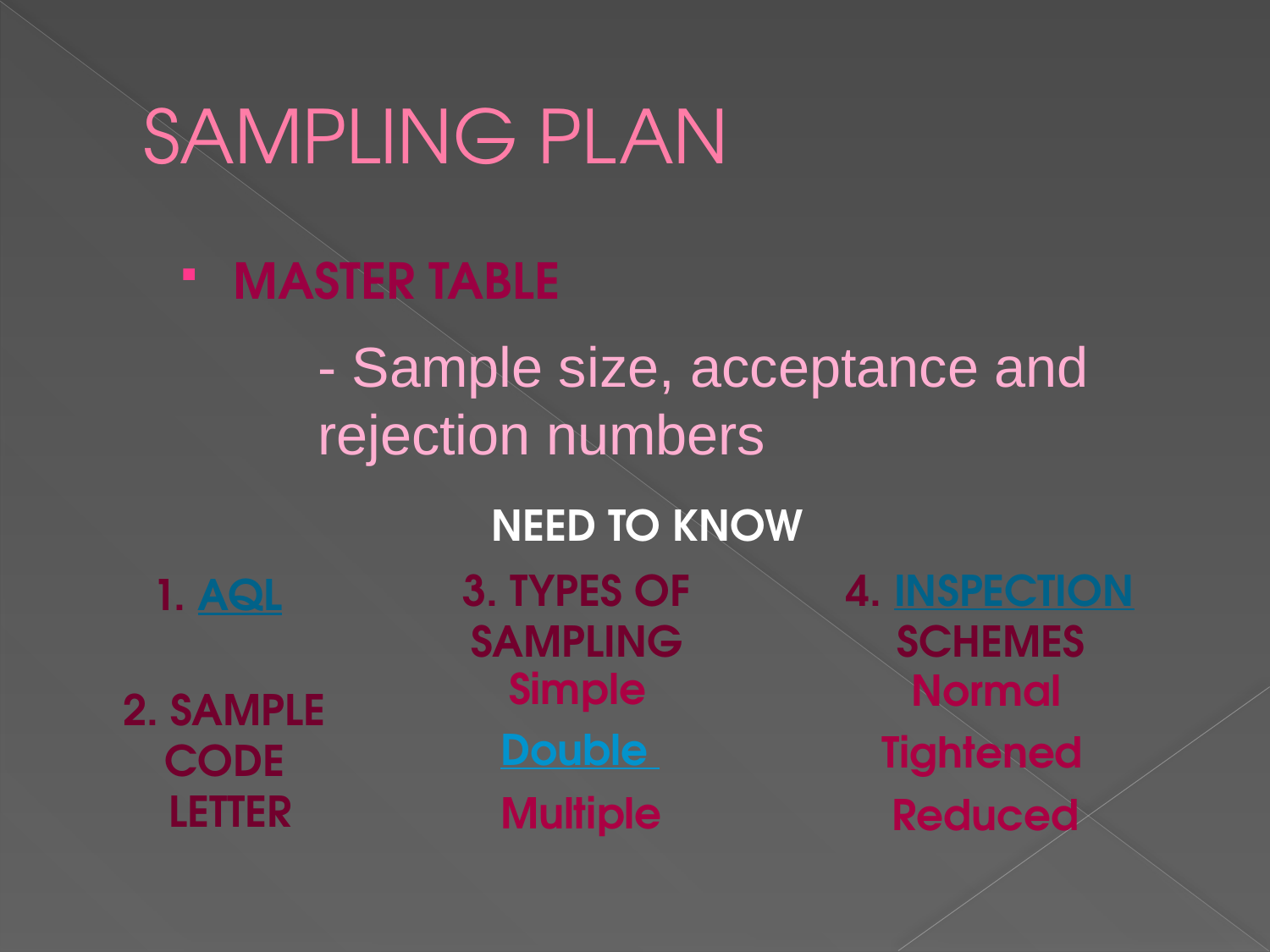

# SAMPLING PLAN
MASTER TABLE

- Sample size, acceptance and rejection numbers
NEED TO KNOW
3. TYPES OF SAMPLING
4. INSPECTION
SCHEMES
1. AQL
Simple
Normal
2. SAMPLE
CODE
LETTER
Double
Tightened
Multiple
Reduced